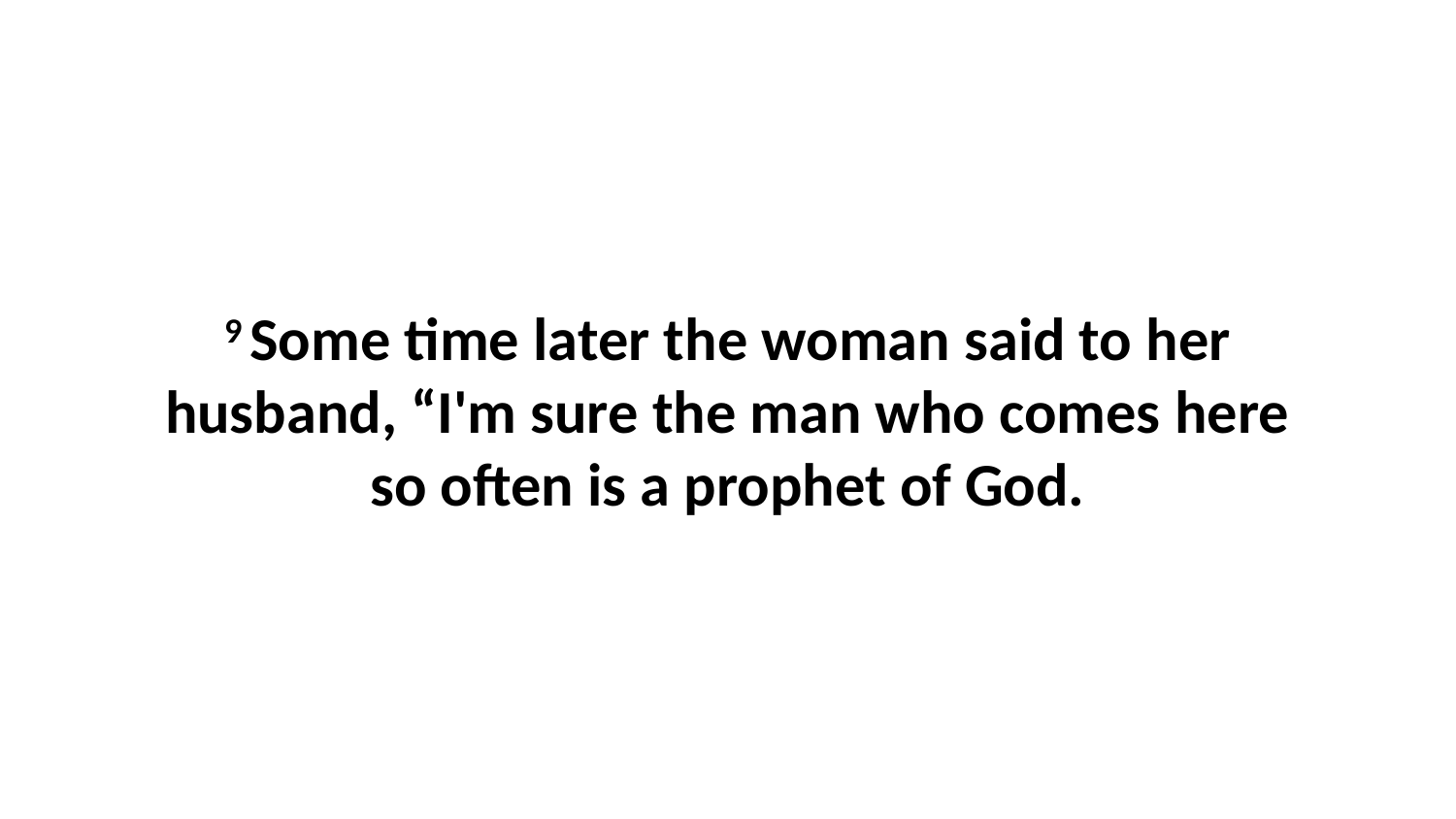

9 Some time later the woman said to her husband, “I'm sure the man who comes here so often is a prophet of God.